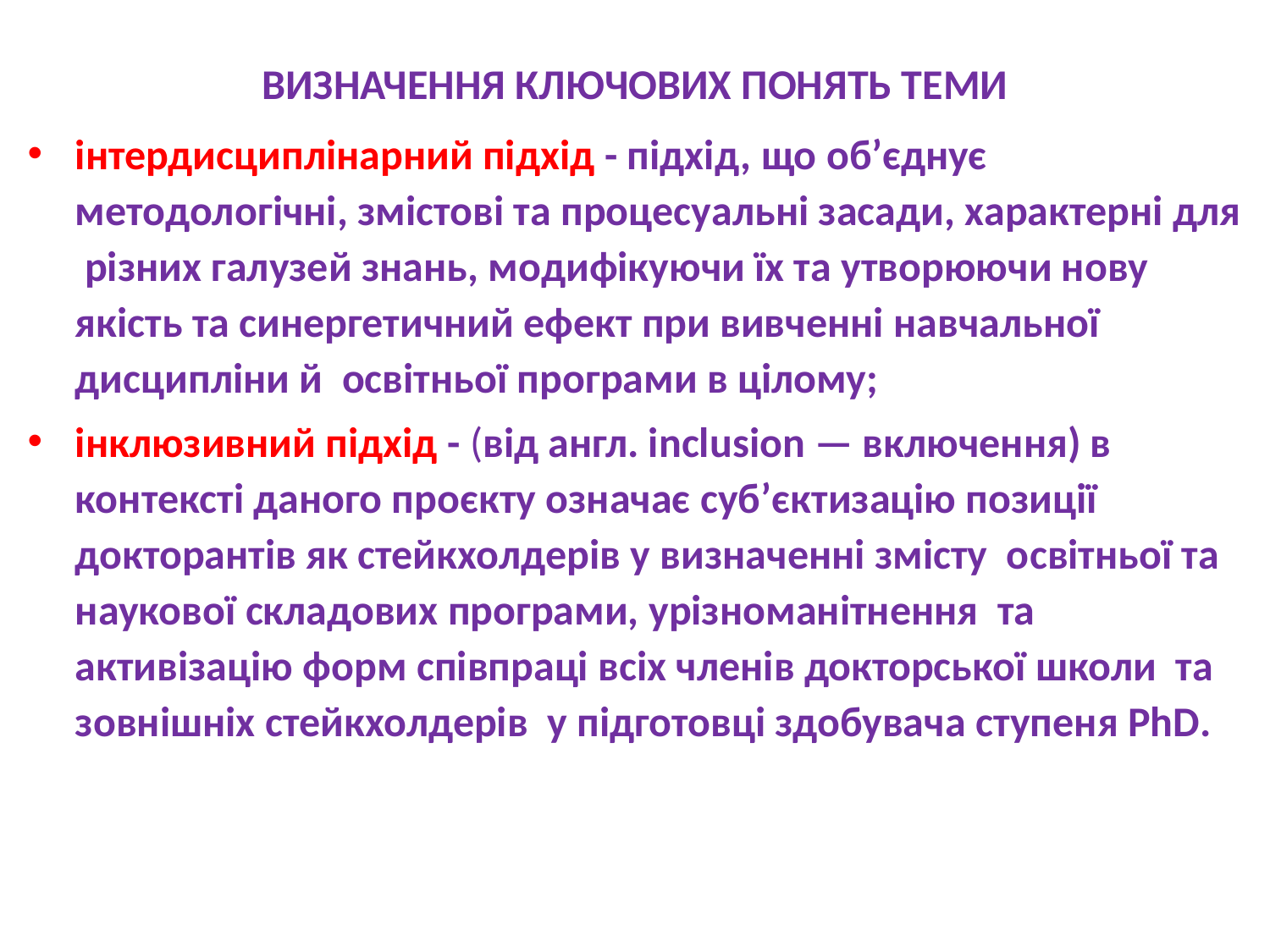

# ВИЗНАЧЕННЯ КЛЮЧОВИХ ПОНЯТЬ ТЕМИ
інтердисциплінарний підхід - підхід, що об’єднує методологічні, змістові та процесуальні засади, характерні для  різних галузей знань, модифікуючи їх та утворюючи нову якість та синергетичний ефект при вивченні навчальної дисципліни й  освітньої програми в цілому;
інклюзивний підхід - (від англ. inclusion — включення) в контексті даного проєкту означає суб’єктизацію позиції  докторантів як стейкхолдерів у визначенні змісту  освітньої та наукової складових програми, урізноманітнення  та активізацію форм співпраці всіх членів докторської школи  та зовнішніх стейкхолдерів  у підготовці здобувача ступеня PhD.